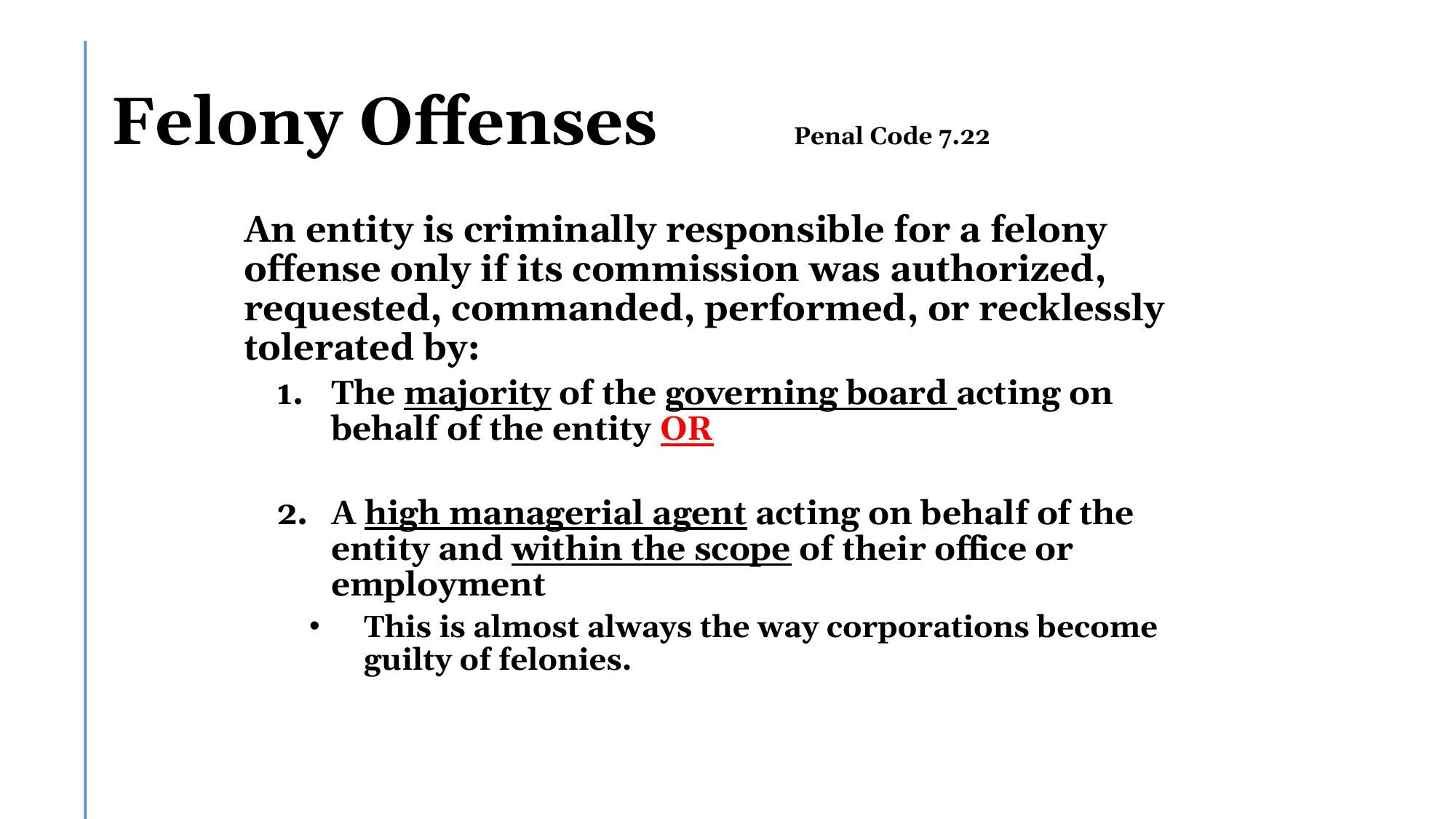

# Felony Offenses        Penal Code 7.22
An entity is criminally responsible for a felony offense only if its commission was authorized, requested, commanded, performed, or recklessly tolerated by:
The majority of the governing board acting on behalf of the entity OR

A high managerial agent acting on behalf of the entity and within the scope of their office or employment
This is almost always the way corporations become guilty of felonies.